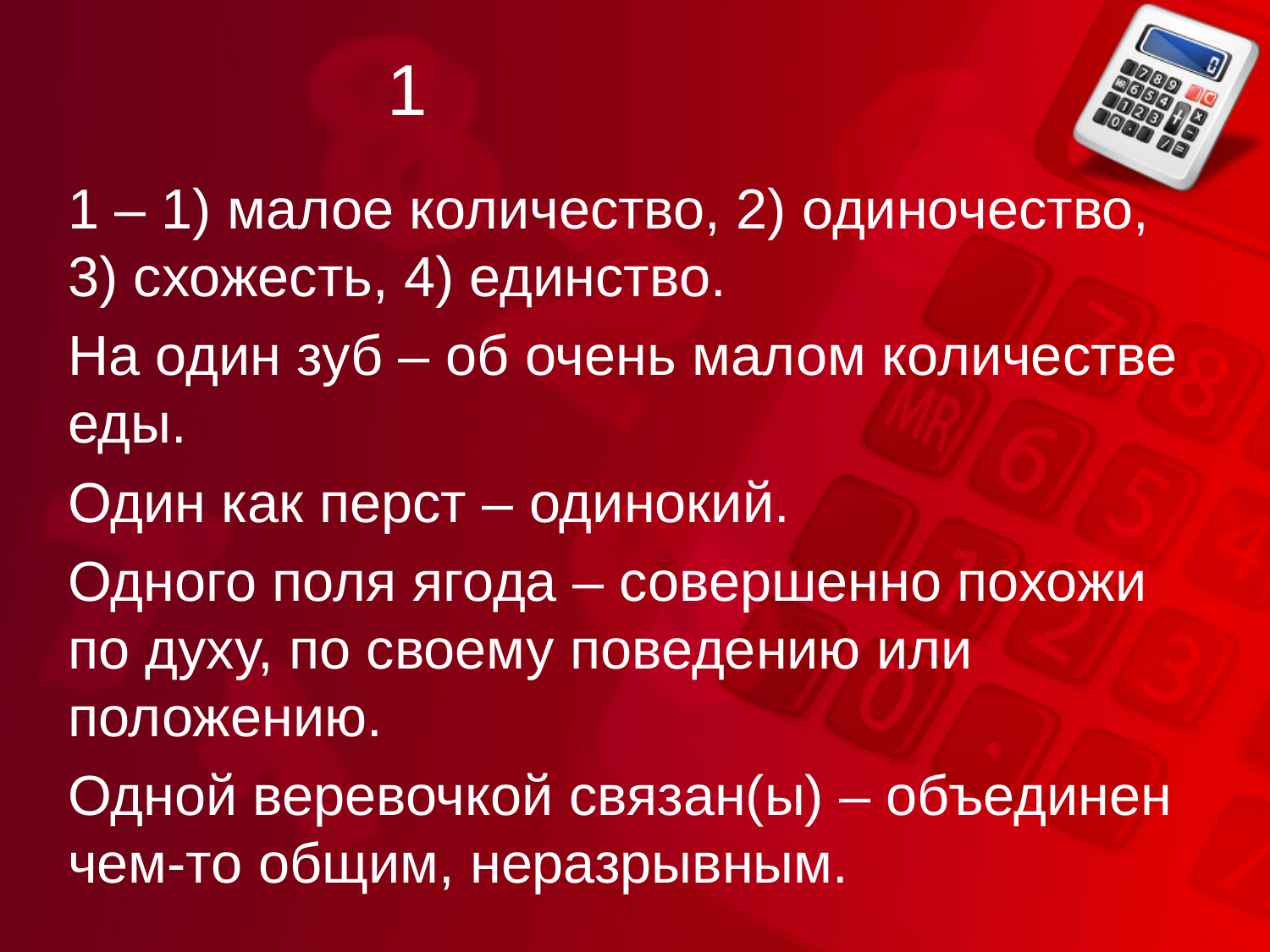

# 1
1 – 1) малое количество, 2) одиночество, 3) схожесть, 4) единство.
На один зуб – об очень малом количестве еды.
Один как перст – одинокий.
Одного поля ягода – совершенно похожи по духу, по своему поведению или положению.
Одной веревочкой связан(ы) – объединен чем-то общим, неразрывным.